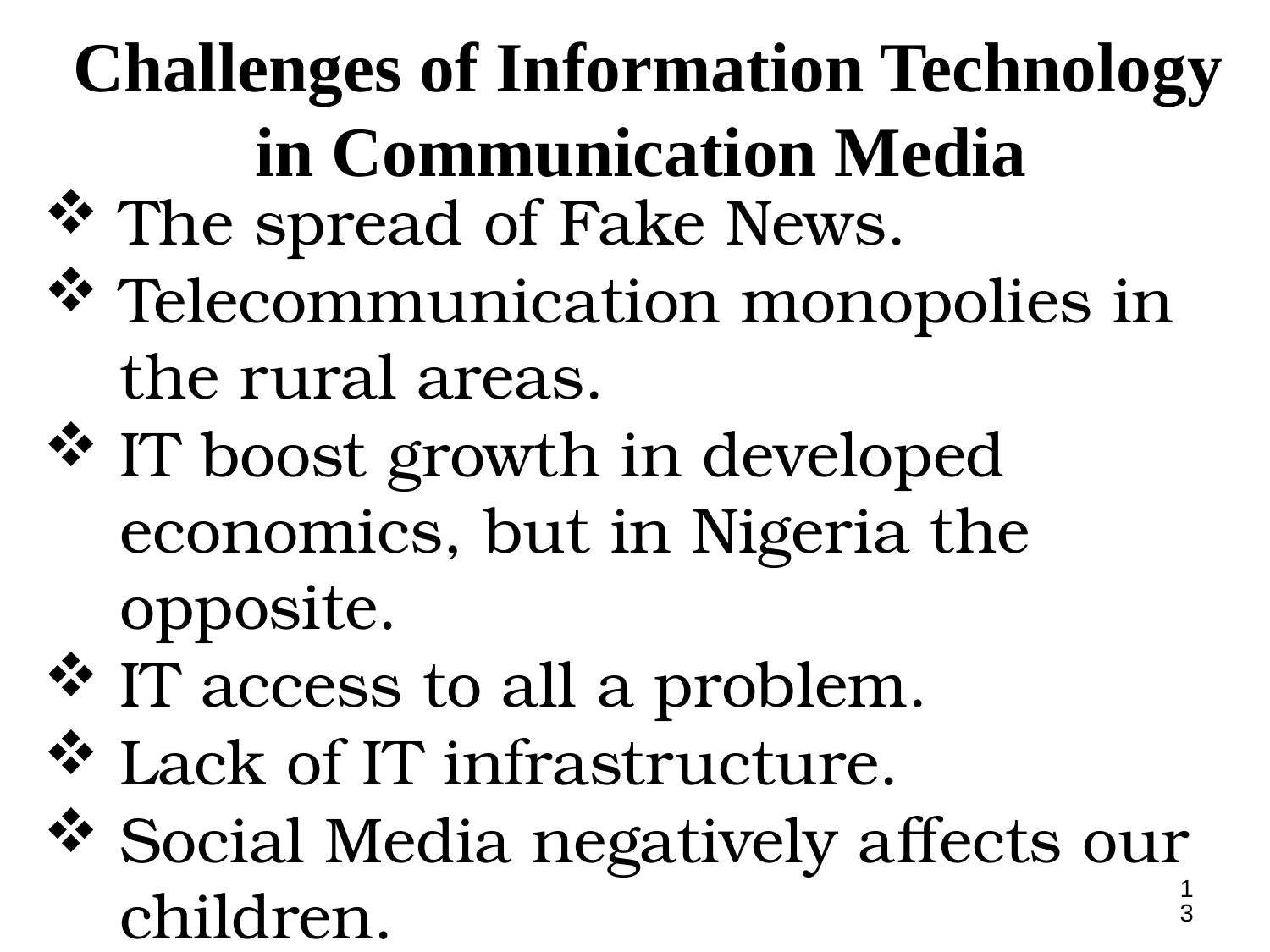

# Challenges of Information Technology in Communication Media
The spread of Fake News.
Telecommunication monopolies in the rural areas.
IT boost growth in developed economics, but in Nigeria the opposite.
IT access to all a problem.
Lack of IT infrastructure.
Social Media negatively affects our children.
13